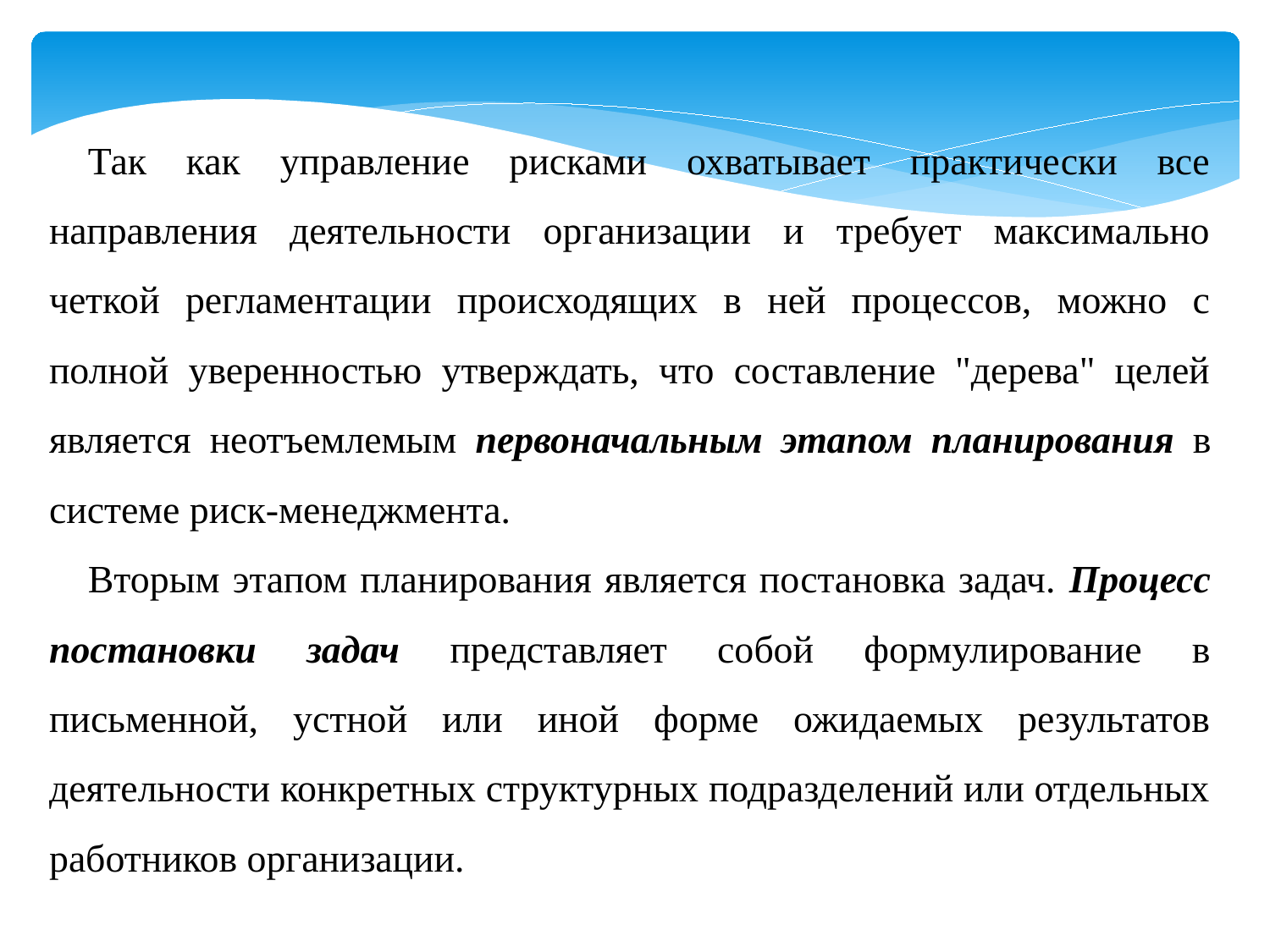

Так как управление рисками охватывает практически все направления деятельности организации и требует максимально четкой регламентации происходящих в ней процессов, можно с полной уверенностью утверждать, что составление "дерева" целей является неотъемлемым первоначальным этапом плани­рования в системе риск-менеджмента.
Вторым этапом планирования является постановка задач. Процесс постановки задач представляет собой формулирование в письменной, устной или иной форме ожидаемых результатов деятельности конкретных структурных подразделений или отдельных работников организации.